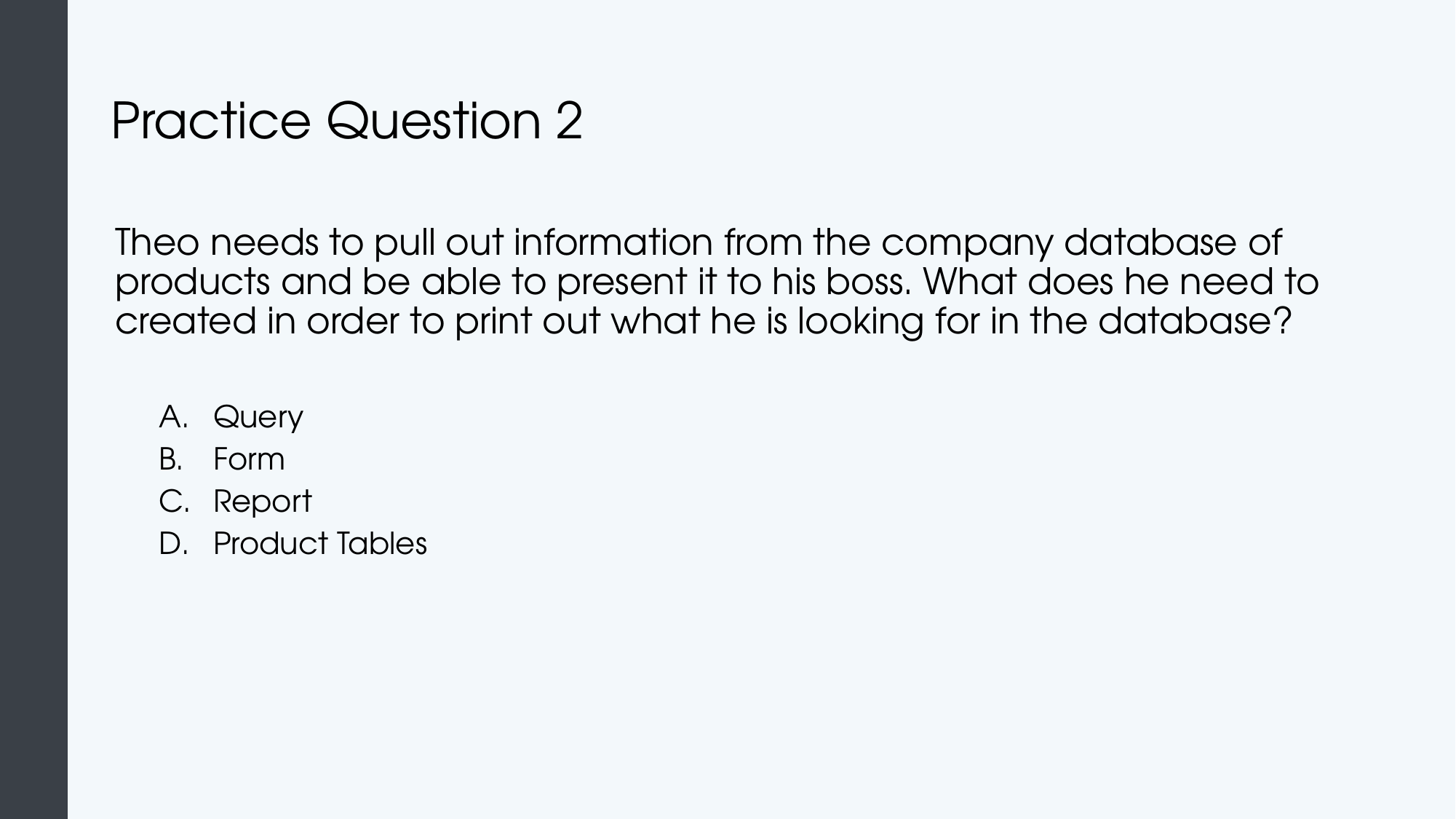

# Practice Question 2
Theo needs to pull out information from the company database of products and be able to present it to his boss. What does he need to created in order to print out what he is looking for in the database?

Query
Form
Report
Product Tables